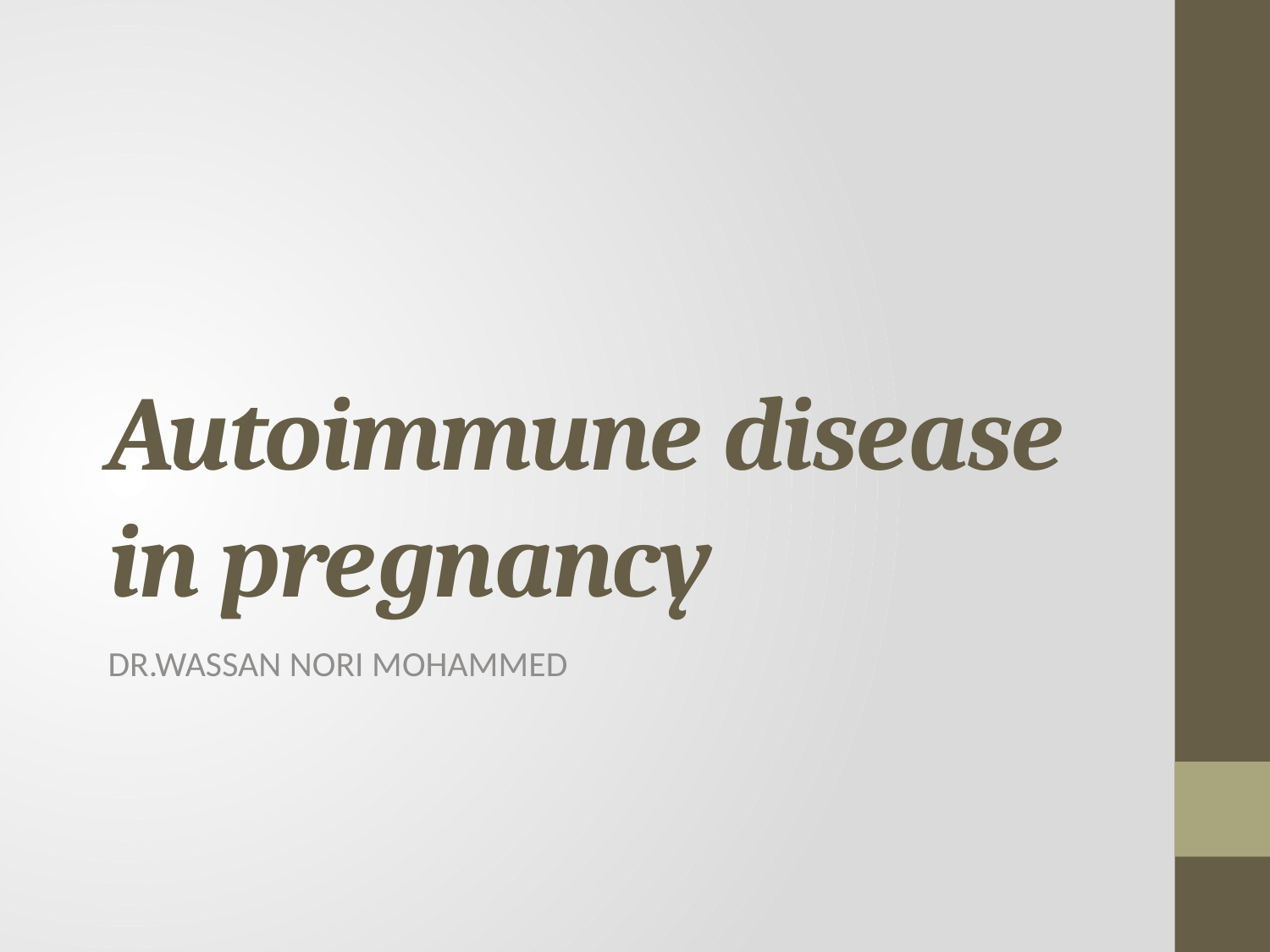

# Autoimmune disease in pregnancy
DR.WASSAN NORI MOHAMMED